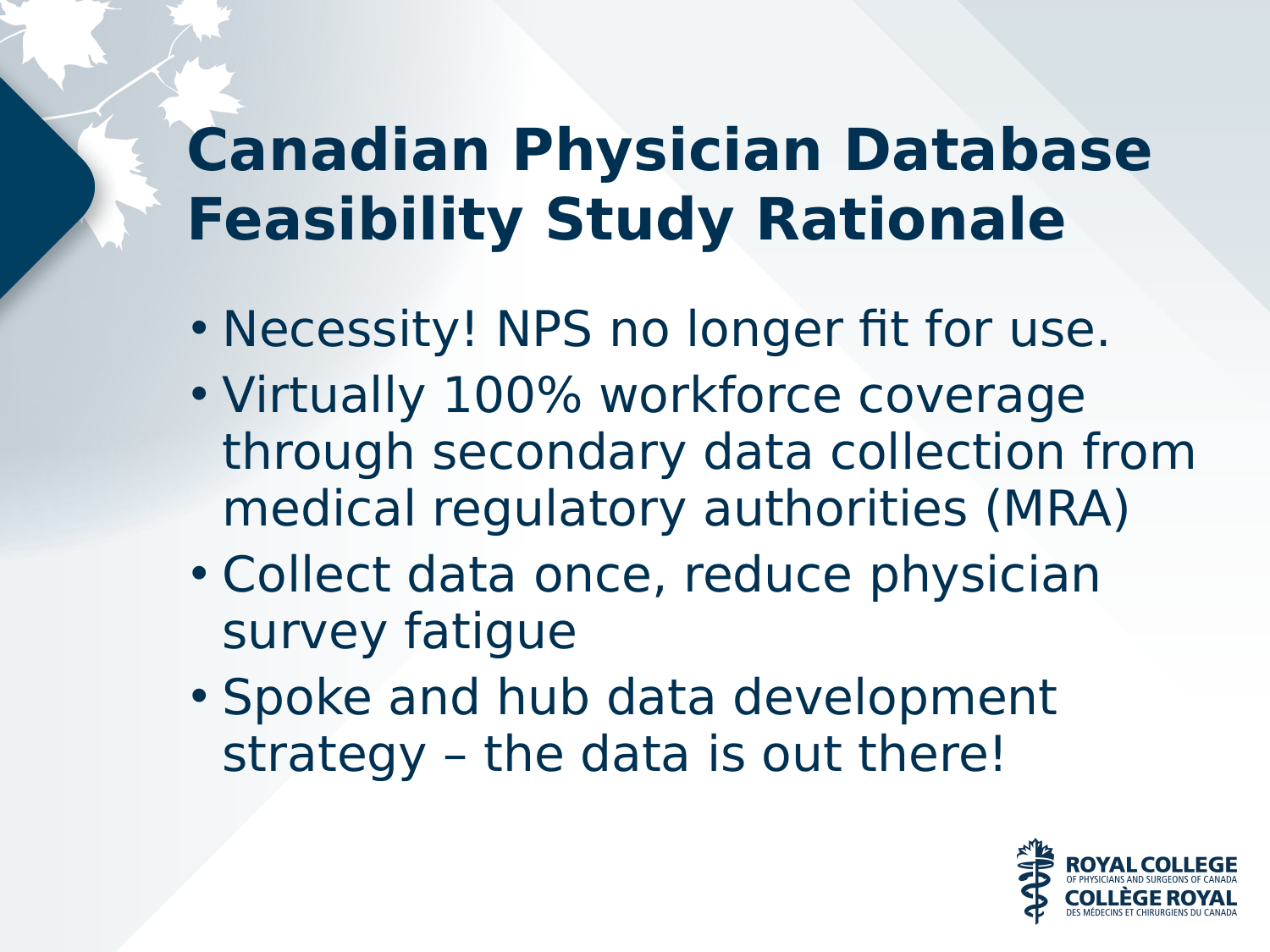

# Canadian Physician Database Feasibility Study Rationale
Necessity! NPS no longer fit for use.
Virtually 100% workforce coverage through secondary data collection from medical regulatory authorities (MRA)
Collect data once, reduce physician survey fatigue
Spoke and hub data development strategy – the data is out there!